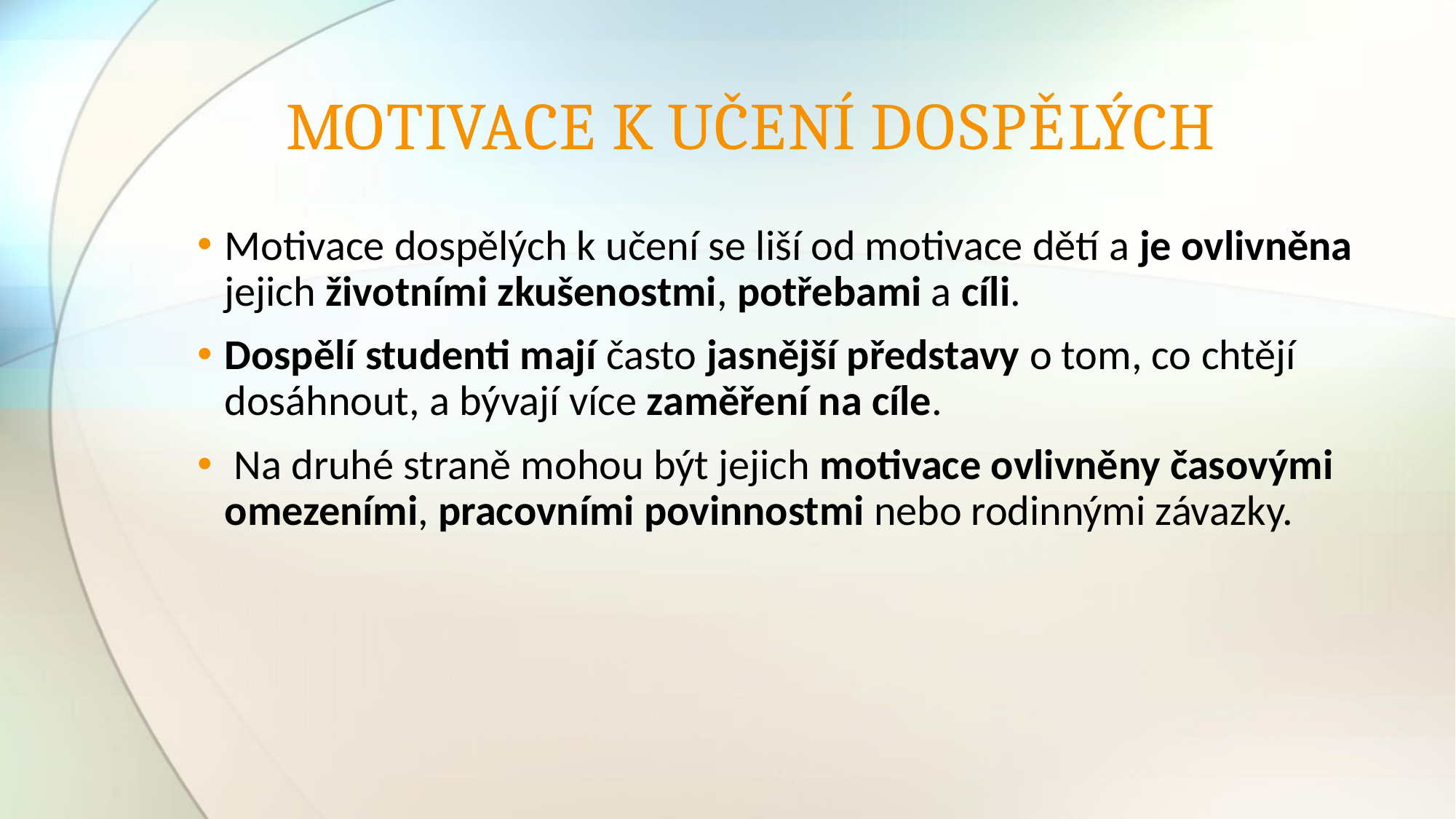

# MOTIVACE K UČENÍ DOSPĚLÝCH
Motivace dospělých k učení se liší od motivace dětí a je ovlivněna jejich životními zkušenostmi, potřebami a cíli.
Dospělí studenti mají často jasnější představy o tom, co chtějí dosáhnout, a bývají více zaměření na cíle.
 Na druhé straně mohou být jejich motivace ovlivněny časovými omezeními, pracovními povinnostmi nebo rodinnými závazky.